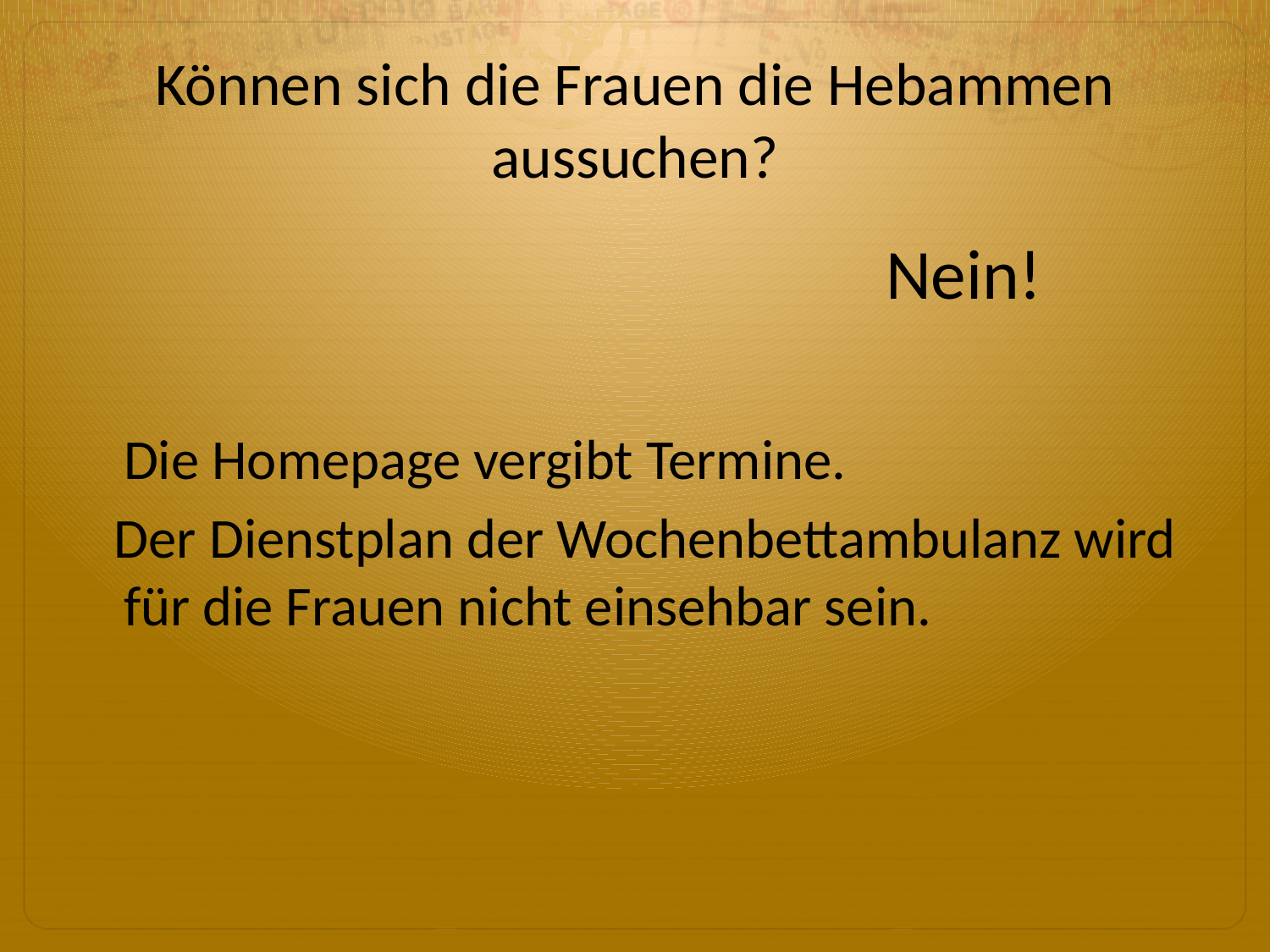

Können sich die Frauen die Hebammen aussuchen?
							Nein!

	Die Homepage vergibt Termine.
   Der Dienstplan der Wochenbettambulanz wird für die Frauen nicht einsehbar sein.